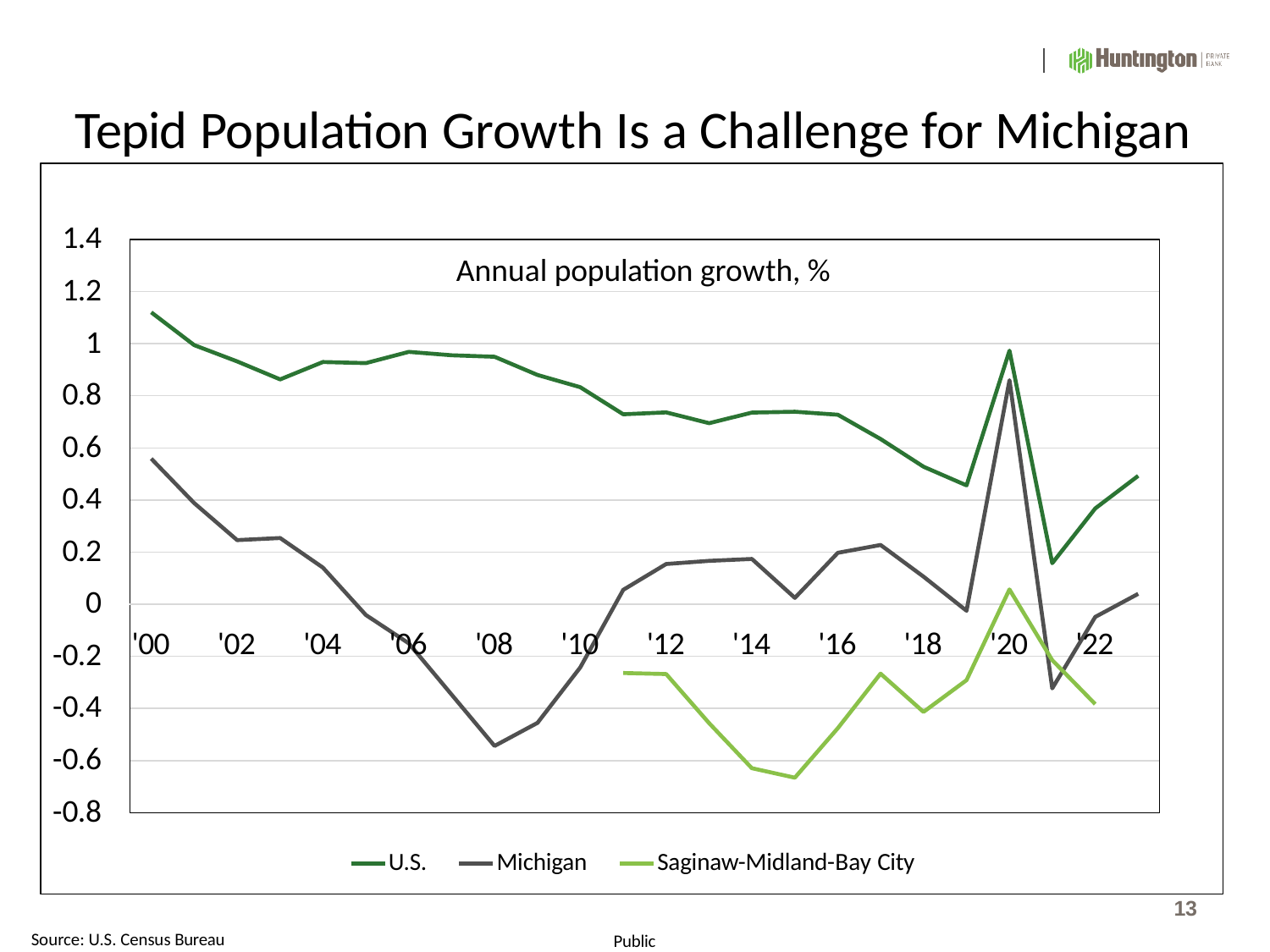

# Tepid Population Growth Is a Challenge for Michigan

1.4
1.2
1
0.8
0.6
0.4
0.2
0
-0.2
-0.4
-0.6
-0.8

Annual population growth, %
'00	'02	'04	'06	'08	'10	'12	'14	'16	'18	'20	'22
U.S.
Michigan
Saginaw-Midland-Bay City

13
Source: U.S. Census Bureau
Public